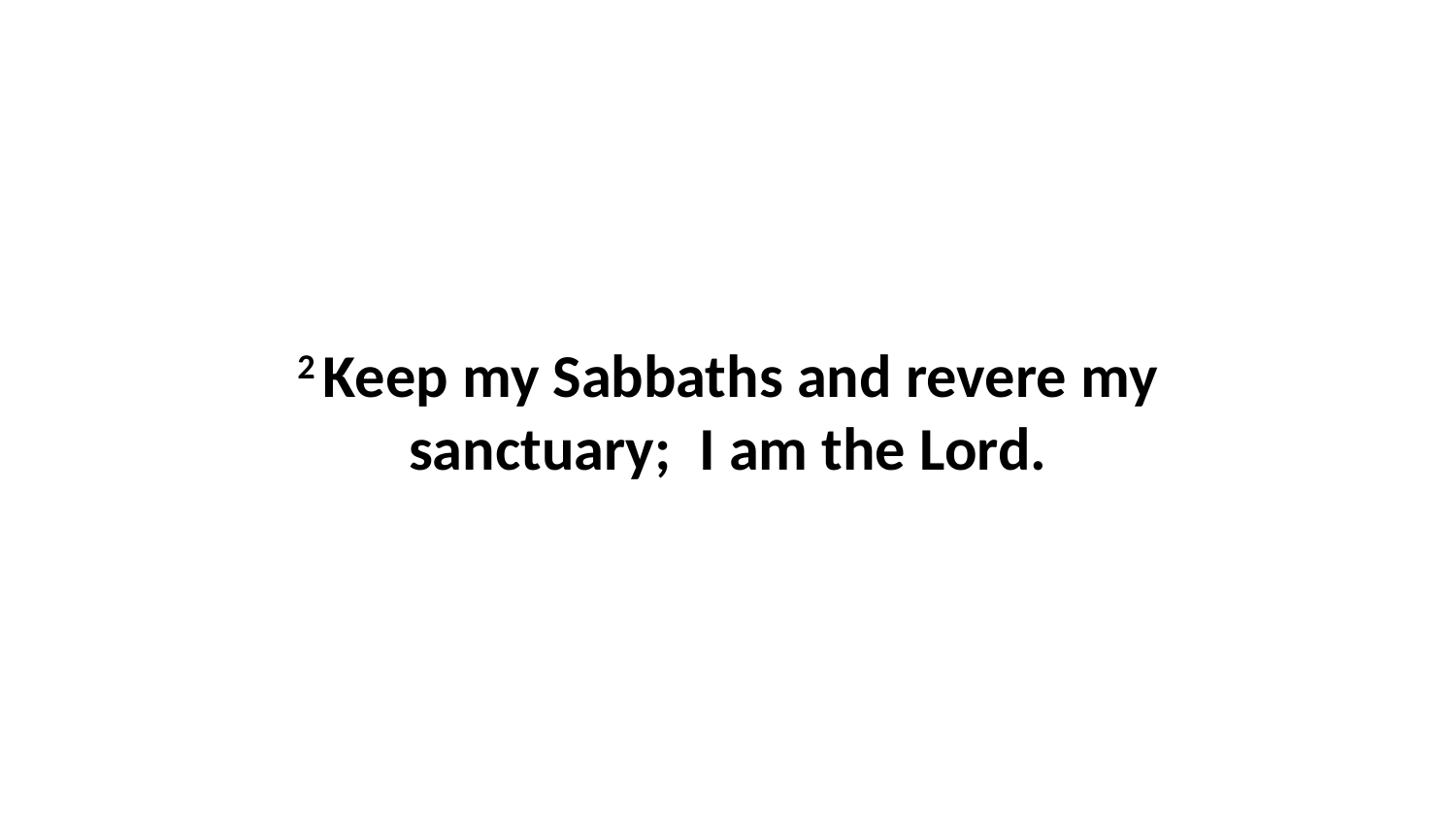

2 Keep my Sabbaths and revere my sanctuary;  I am the Lord.